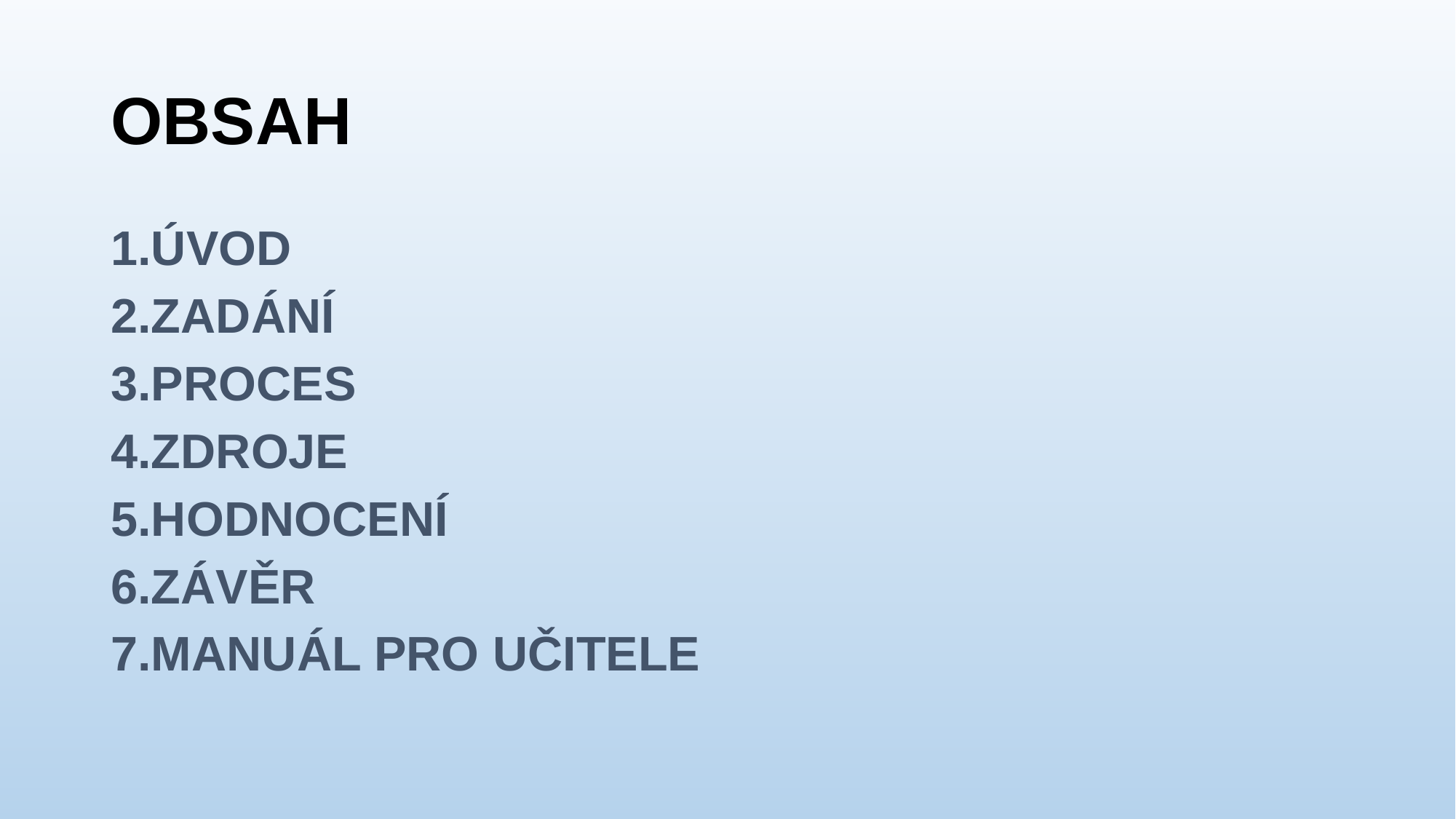

# OBSAH
ÚVOD
ZADÁNÍ
PROCES
ZDROJE
HODNOCENÍ
ZÁVĚR
MANUÁL PRO UČITELE